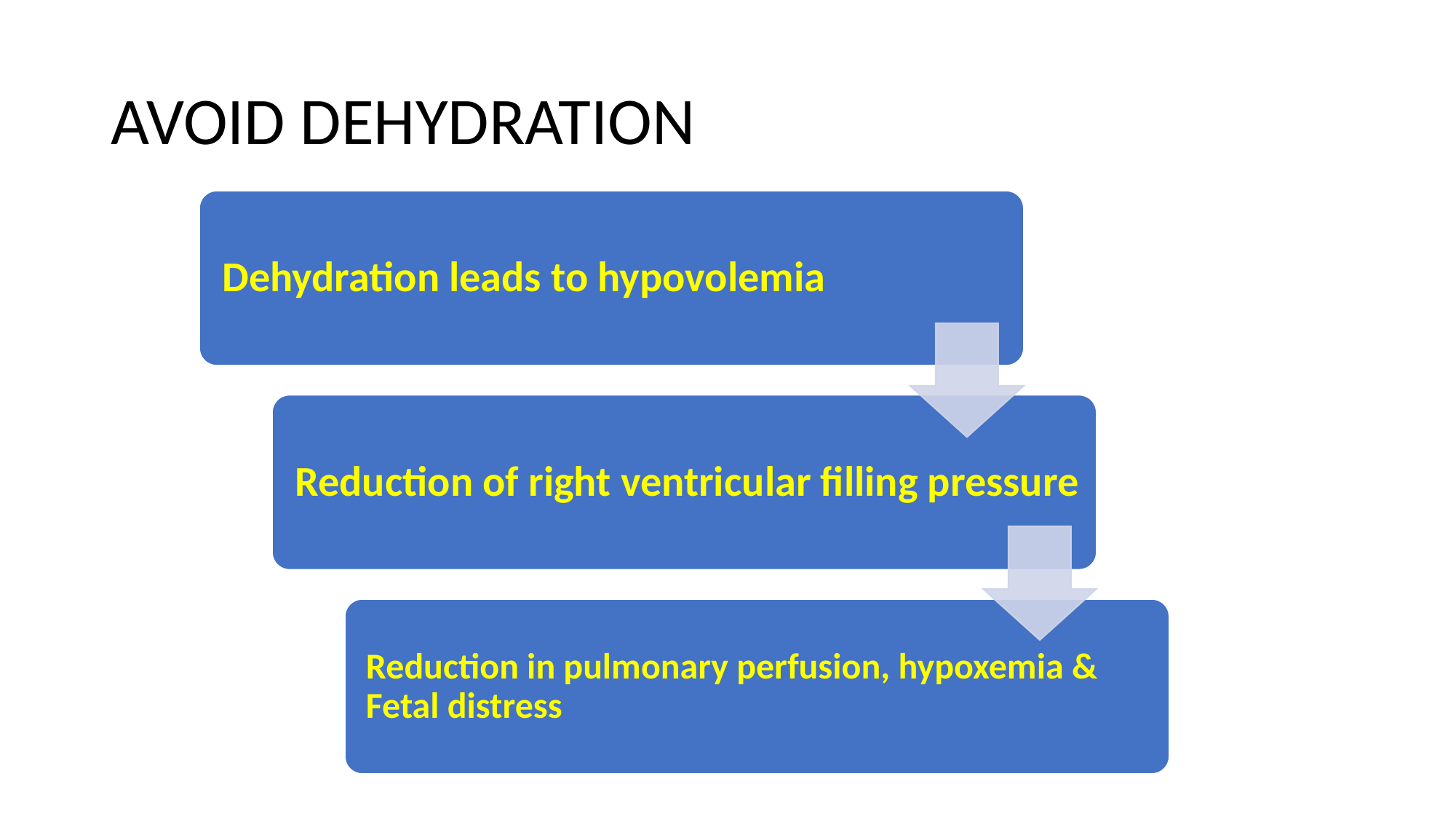

# AVOID DEHYDRATION
Dehydration leads to hypovolemia
Reduction of right ventricular filling pressure
Reduction in pulmonary perfusion, hypoxemia & Fetal distress